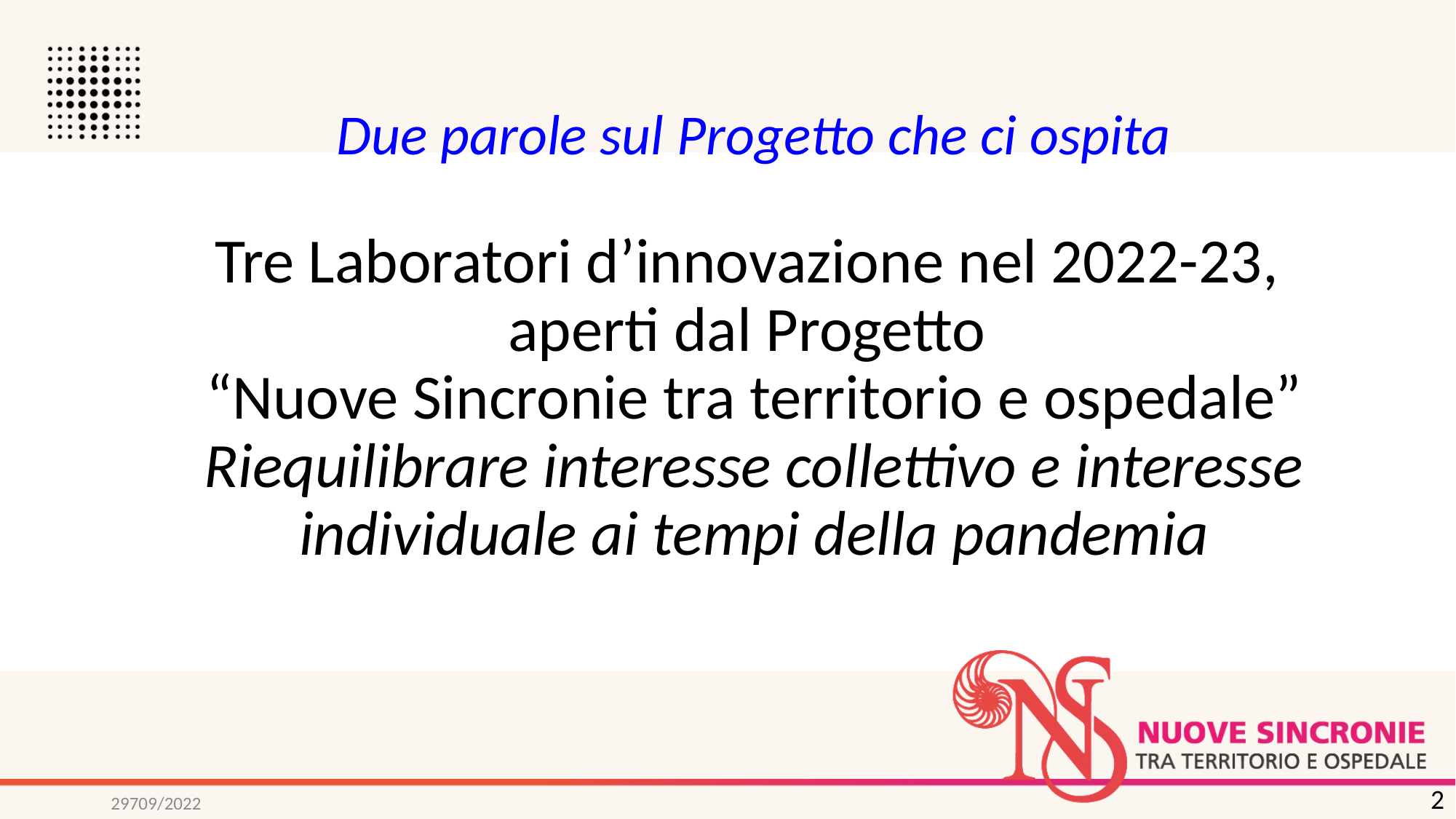

# Due parole sul Progetto che ci ospita Tre Laboratori d’innovazione nel 2022-23, aperti dal Progetto “Nuove Sincronie tra territorio e ospedale” Riequilibrare interesse collettivo e interesse individuale ai tempi della pandemia
2
29709/2022